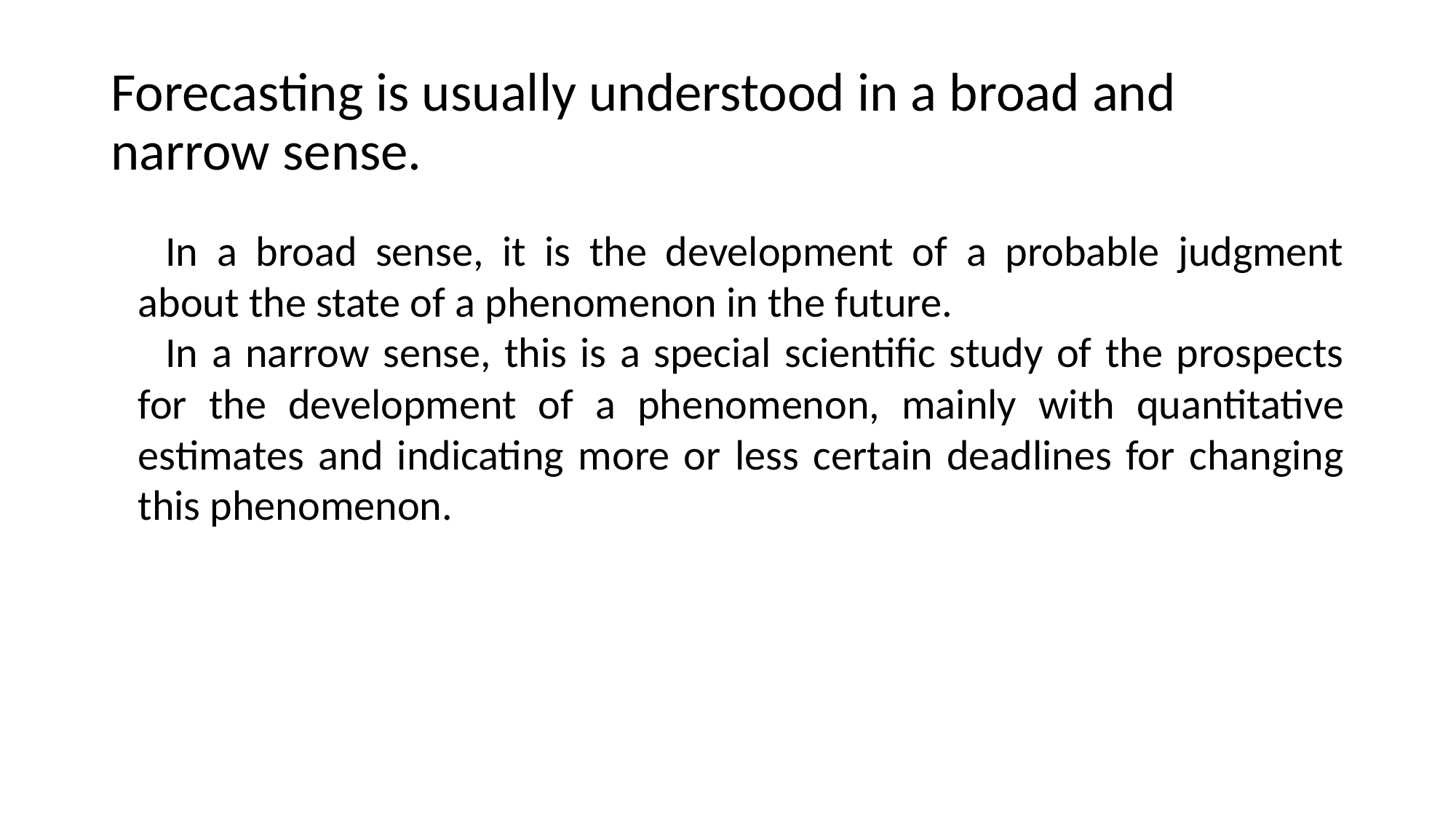

Forecasting is usually understood in a broad and narrow sense.
In a broad sense, it is the development of a probable judgment about the state of a phenomenon in the future.
In a narrow sense, this is a special scientific study of the prospects for the development of a phenomenon, mainly with quantitative estimates and indicating more or less certain deadlines for changing this phenomenon.